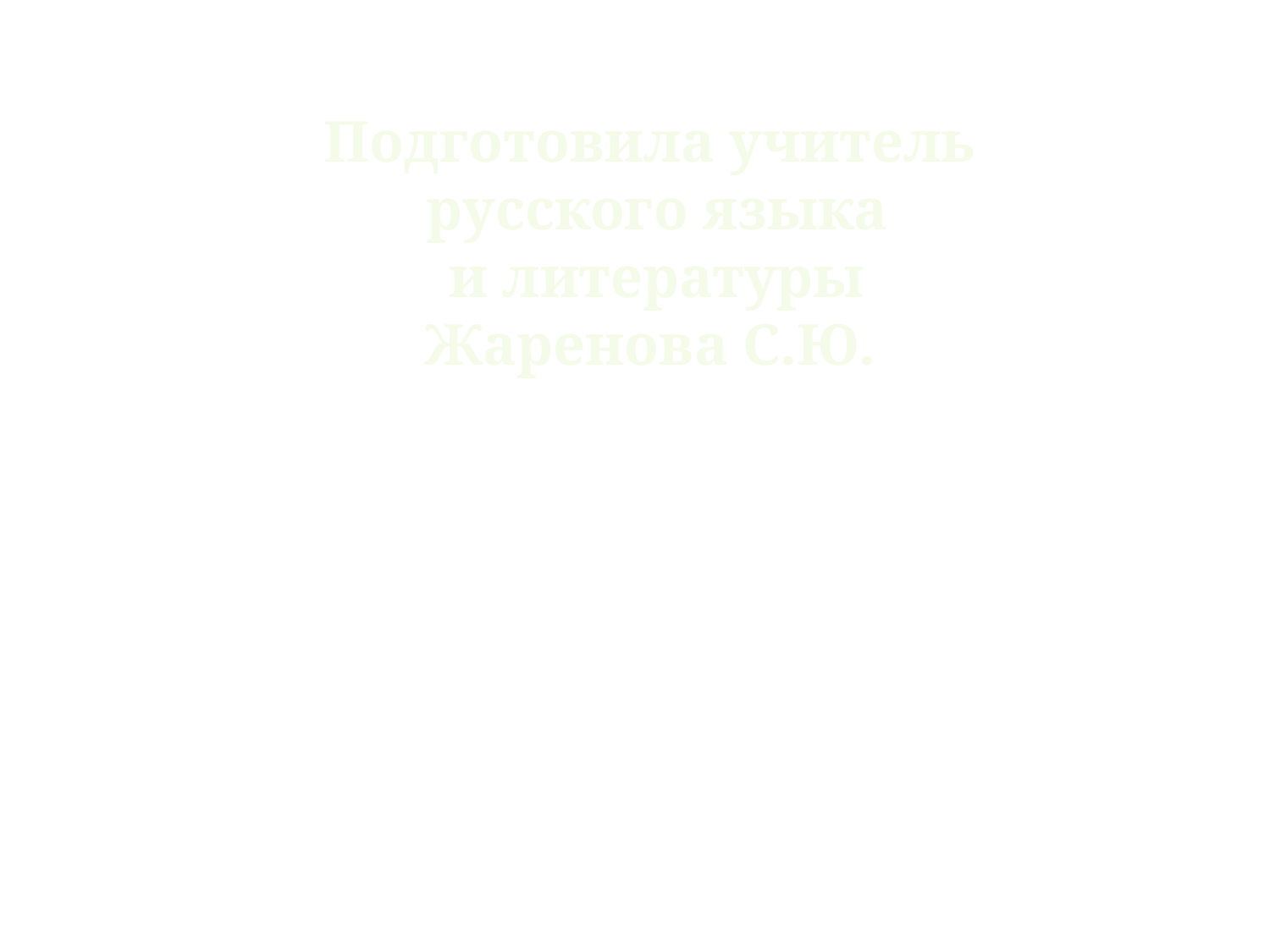

Подготовила учитель
 русского языка
 и литературы
Жаренова С.Ю.